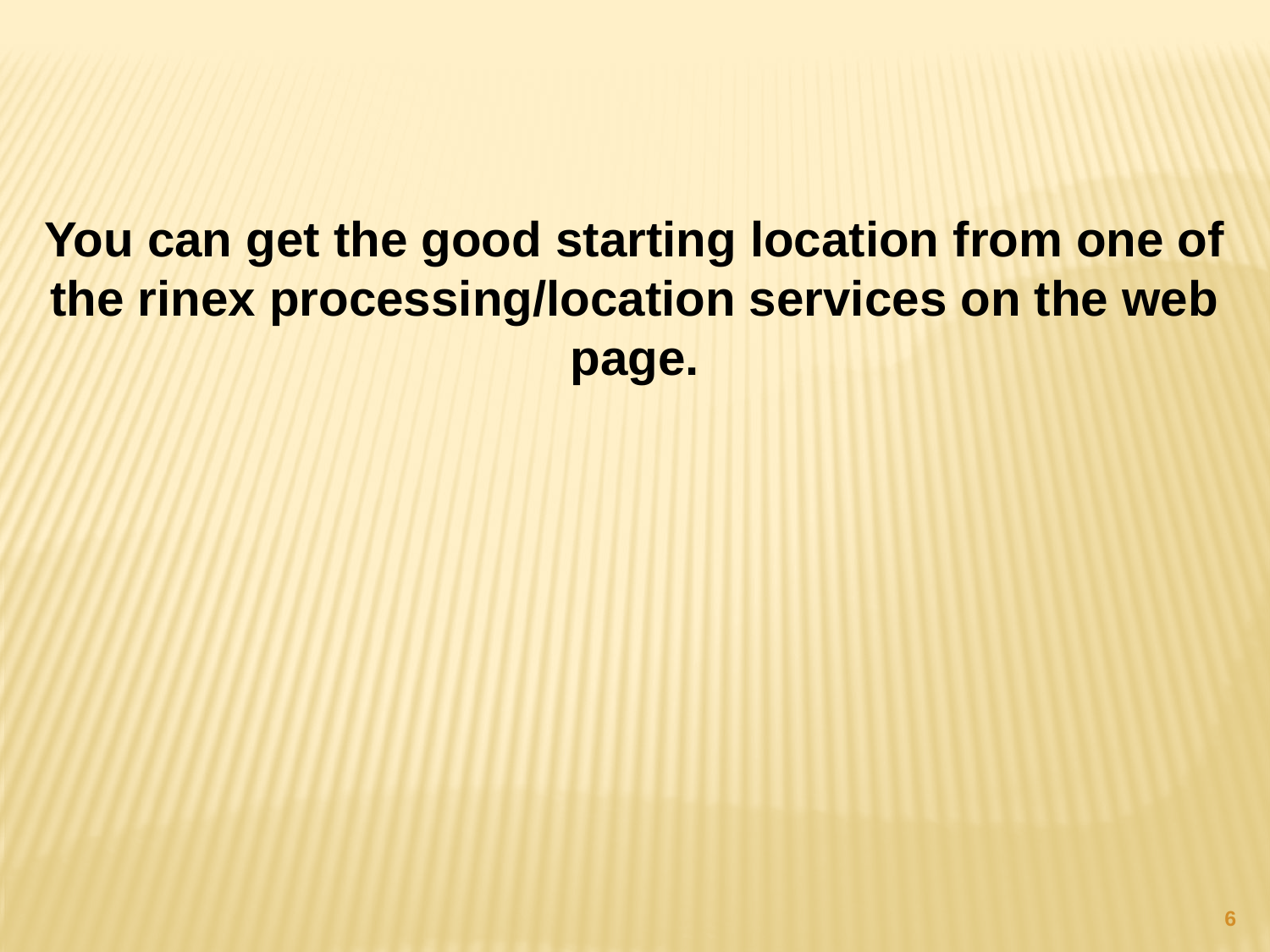

You can get the good starting location from one of the rinex processing/location services on the web page.
6